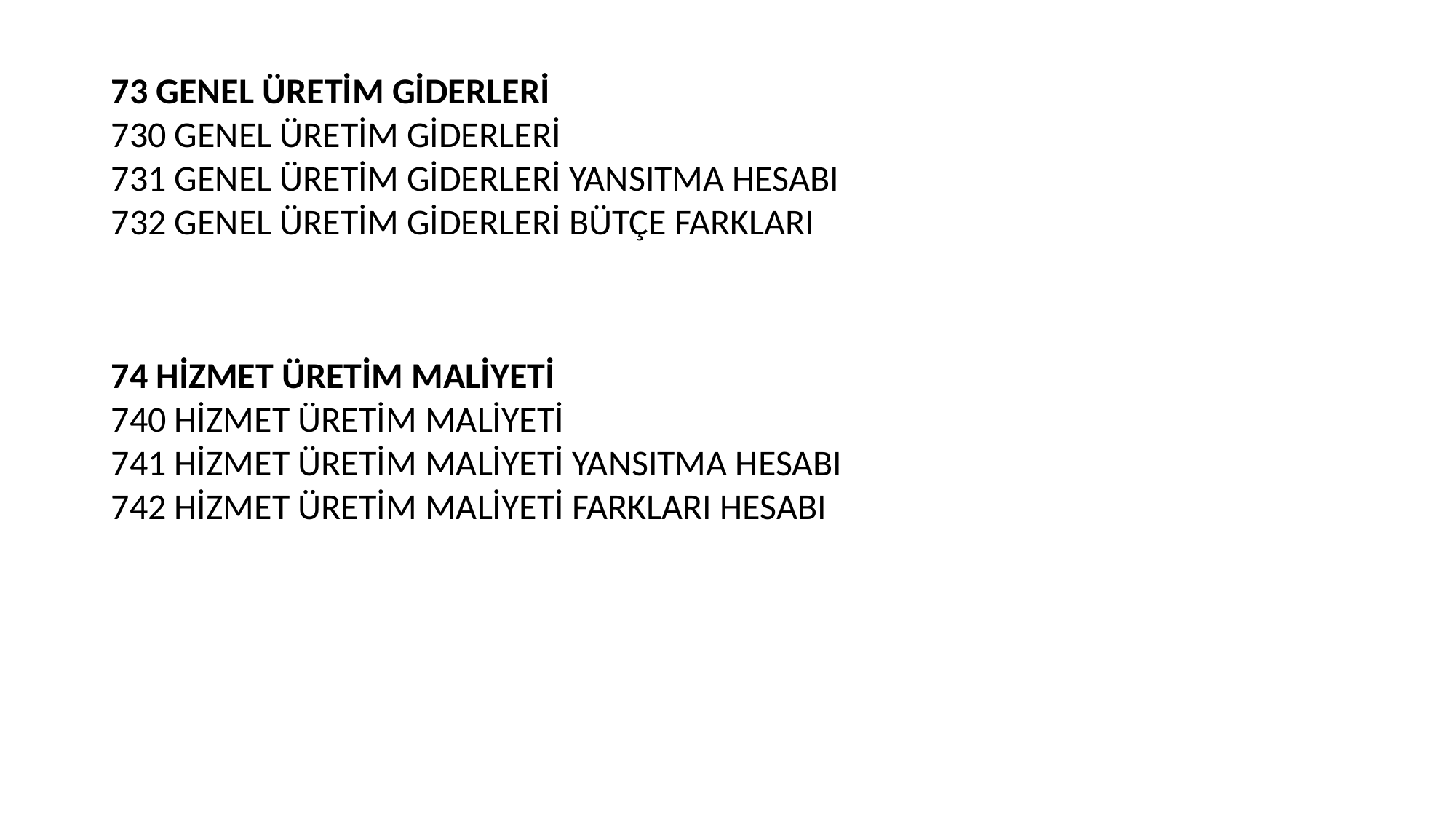

73 GENEL ÜRETİM GİDERLERİ
730 GENEL ÜRETİM GİDERLERİ
731 GENEL ÜRETİM GİDERLERİ YANSITMA HESABI
732 GENEL ÜRETİM GİDERLERİ BÜTÇE FARKLARI
74 HİZMET ÜRETİM MALİYETİ
740 HİZMET ÜRETİM MALİYETİ
741 HİZMET ÜRETİM MALİYETİ YANSITMA HESABI
742 HİZMET ÜRETİM MALİYETİ FARKLARI HESABI